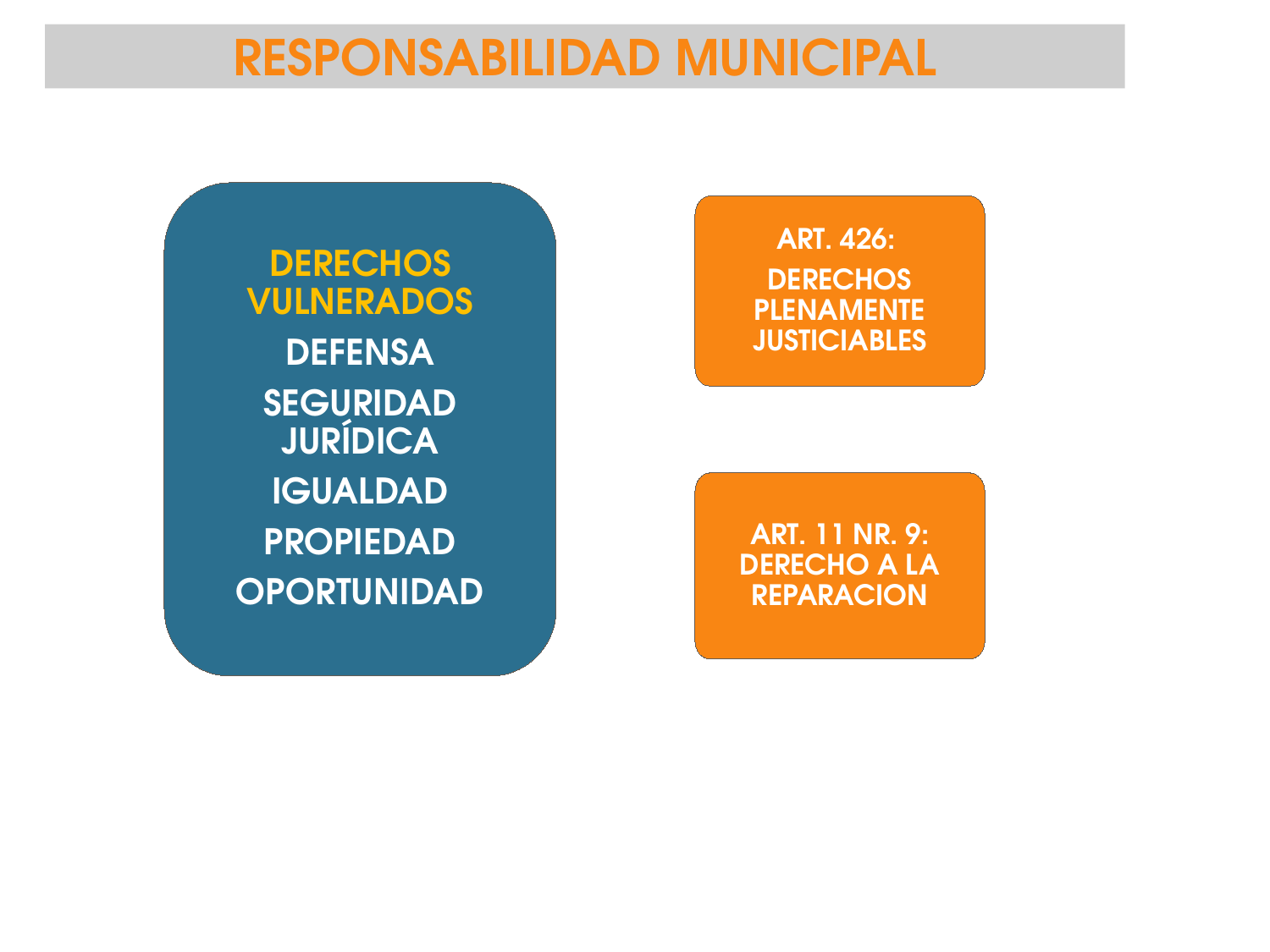

RESPONSABILIDAD MUNICIPAL
Derechos vulnerados
Defensa
Seguridad jurídica
Igualdad
propiedad
oportunidad
Art. 426:
derechos plenamente justiciables
Art. 11 nr. 9: derecho a la reparacion